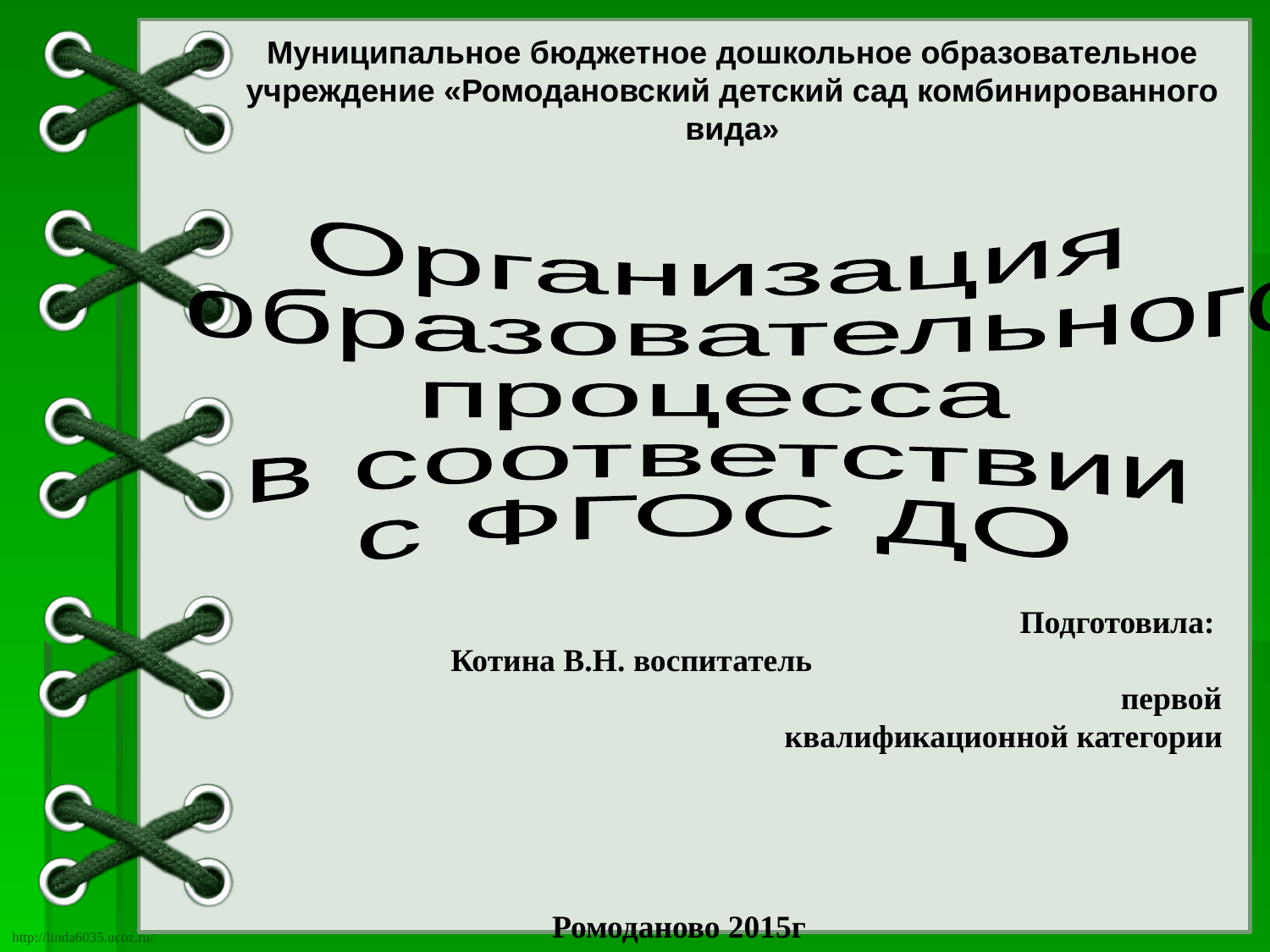

Муниципальное бюджетное дошкольное образовательное учреждение «Ромодановский детский сад комбинированного вида»
Организация
 образовательного
процесса
в соответствии
с ФГОС ДО
Подготовила:
Котина В.Н. воспитатель                                                                                                                                     первой квалификационной категории

             Ромоданово 2015г